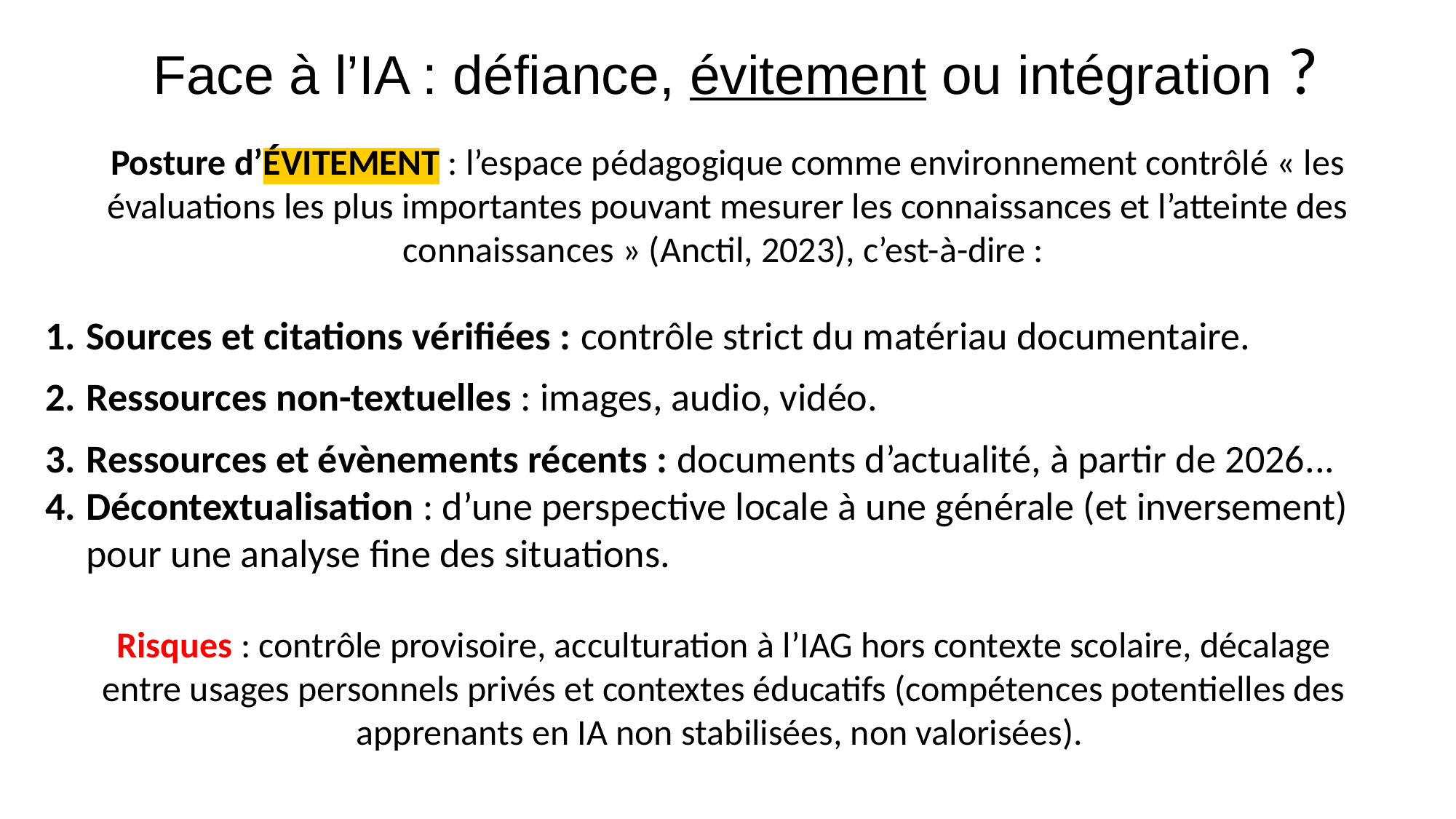

# Face à l’IA : défiance, évitement ou intégration ?
Posture d’ÉVITEMENT : l’espace pédagogique comme environnement contrôlé « les évaluations les plus importantes pouvant mesurer les connaissances et l’atteinte des connaissances » (Anctil, 2023), c’est-à-dire :

Sources et citations vérifiées : contrôle strict du matériau documentaire.
Ressources non-textuelles : images, audio, vidéo.
Ressources et évènements récents : documents d’actualité, à partir de 2026...
Décontextualisation : d’une perspective locale à une générale (et inversement) pour une analyse fine des situations.
Risques : contrôle provisoire, acculturation à l’IAG hors contexte scolaire, décalage entre usages personnels privés et contextes éducatifs (compétences potentielles des apprenants en IA non stabilisées, non valorisées).